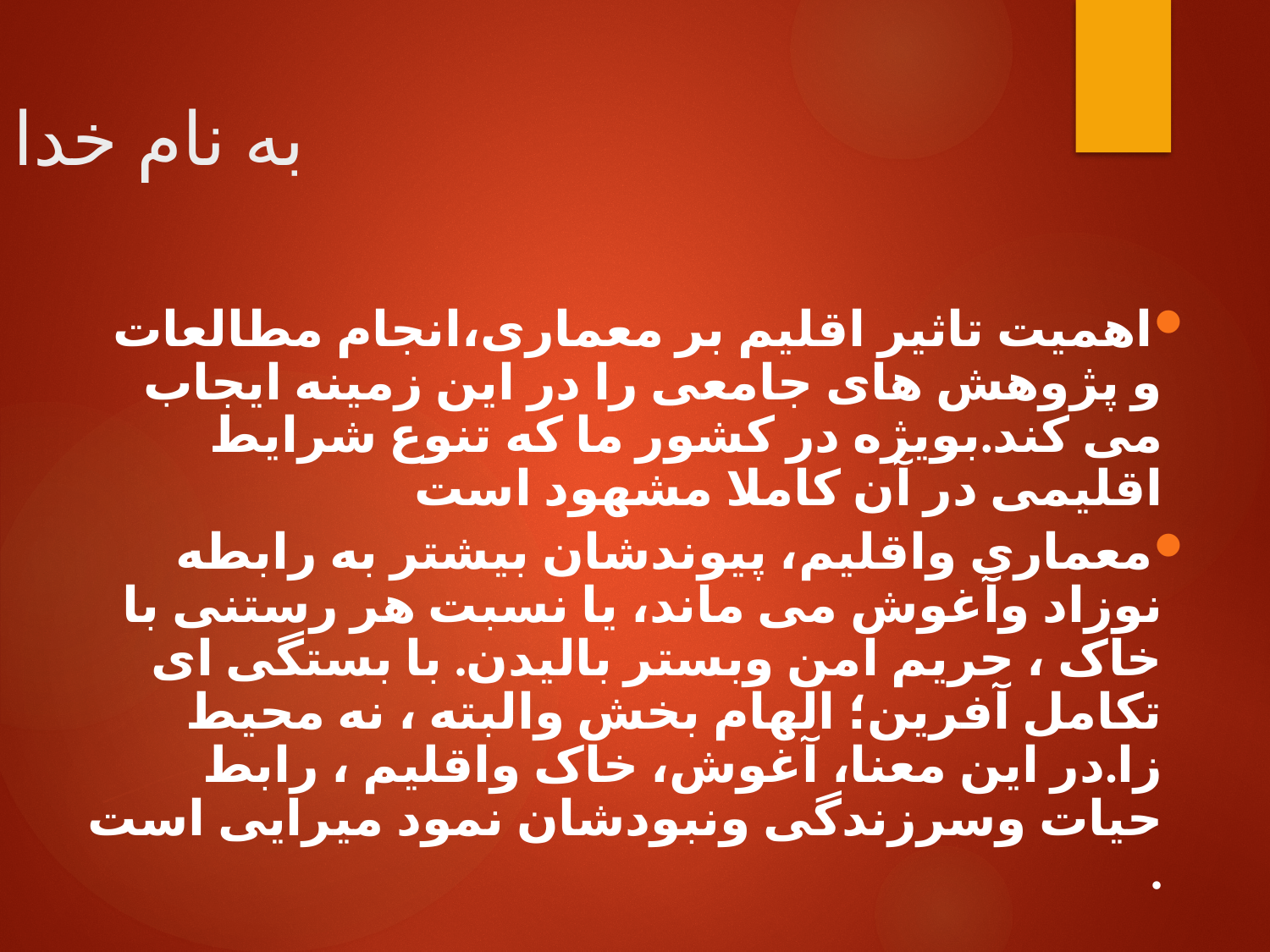

به نام خدا
اهمیت تاثیر اقلیم بر معماری،انجام مطالعات و پژوهش های جامعی را در این زمینه ایجاب می کند.بویژه در کشور ما که تنوع شرایط اقلیمی در آن کاملا مشهود است
معماری واقلیم، پیوندشان بیشتر به رابطه نوزاد وآغوش می ماند، یا نسبت هر رستنی با خاک ، حریم امن وبستر بالیدن. با بستگی ای تکامل آفرین؛ الهام بخش والبته ، نه محیط زا.در این معنا، آغوش، خاک واقلیم ، رابط حیات وسرزندگی ونبودشان نمود میرایی است .